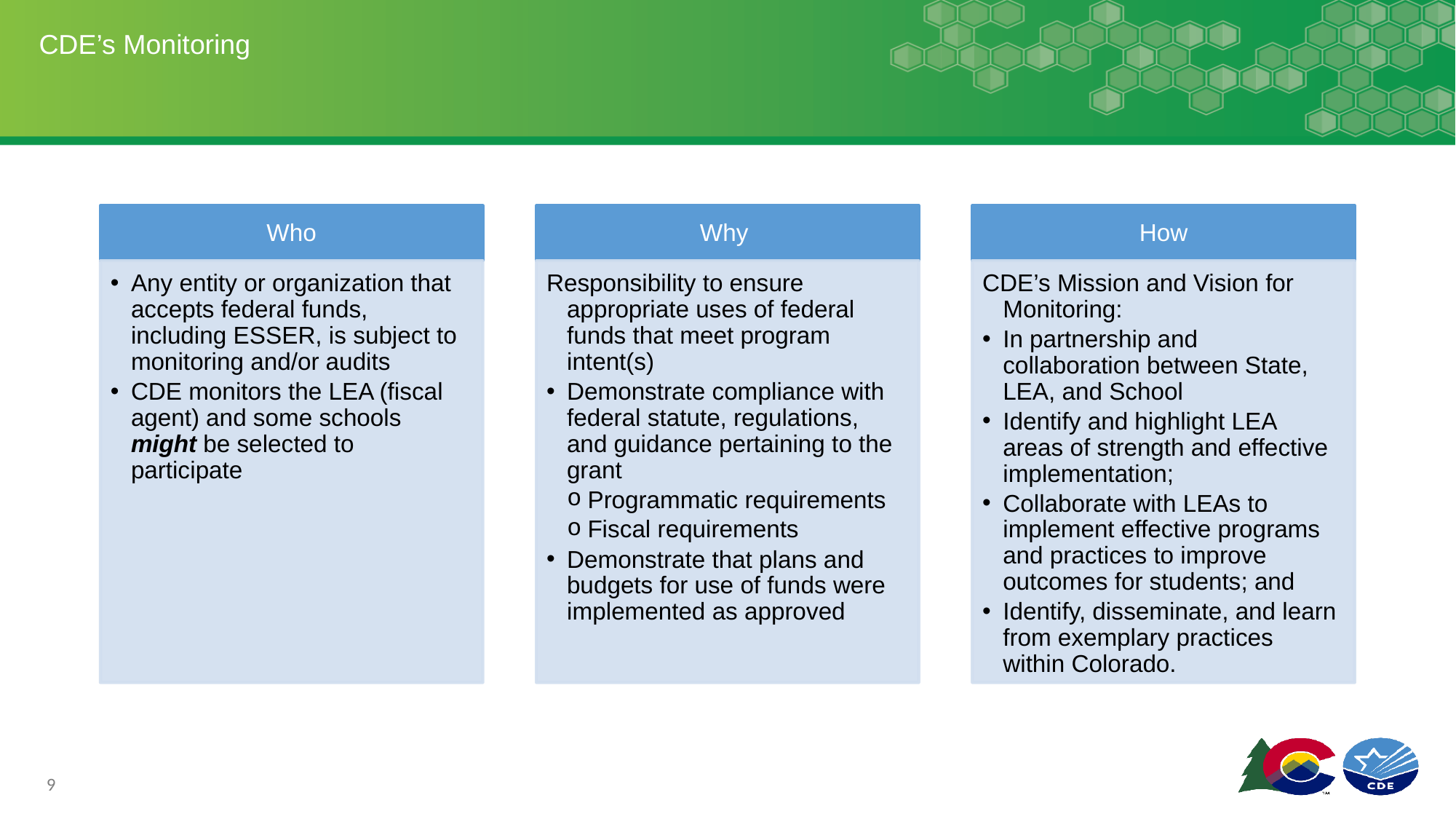

# CDE’s Monitoring
Who
Any entity or organization that accepts federal funds, including ESSER, is subject to monitoring and/or audits
CDE monitors the LEA (fiscal agent) and some schools might be selected to participate
Why
Responsibility to ensure appropriate uses of federal funds that meet program intent(s)
Demonstrate compliance with federal statute, regulations, and guidance pertaining to the grant
Programmatic requirements
Fiscal requirements
Demonstrate that plans and budgets for use of funds were implemented as approved
How
CDE’s Mission and Vision for Monitoring:
In partnership and collaboration between State, LEA, and School
Identify and highlight LEA areas of strength and effective implementation;
Collaborate with LEAs to implement effective programs and practices to improve outcomes for students; and
Identify, disseminate, and learn from exemplary practices within Colorado.
9